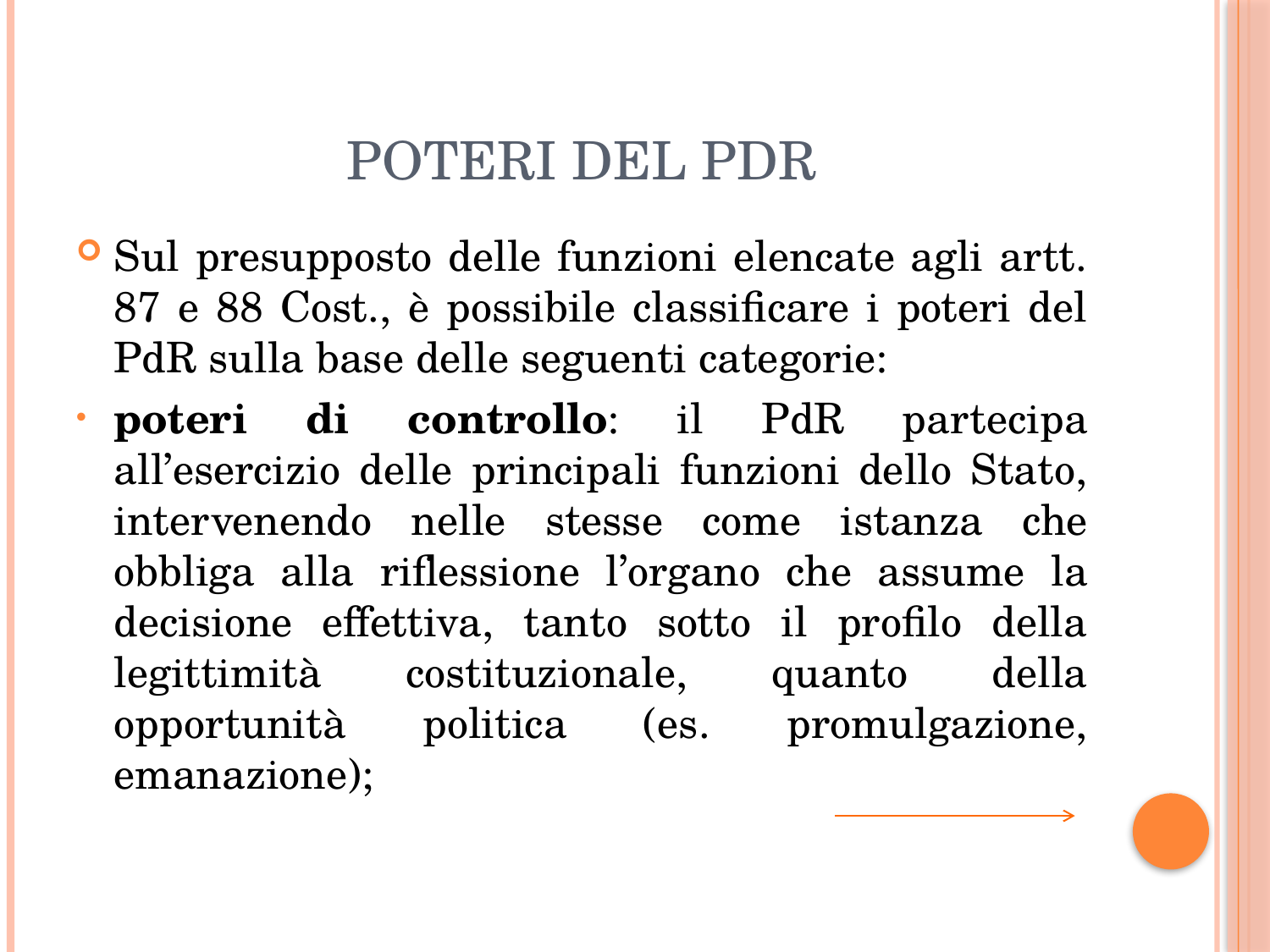

# Poteri del PdR
Sul presupposto delle funzioni elencate agli artt. 87 e 88 Cost., è possibile classificare i poteri del PdR sulla base delle seguenti categorie:
poteri di controllo: il PdR partecipa all’esercizio delle principali funzioni dello Stato, intervenendo nelle stesse come istanza che obbliga alla riflessione l’organo che assume la decisione effettiva, tanto sotto il profilo della legittimità costituzionale, quanto della opportunità politica (es. promulgazione, emanazione);